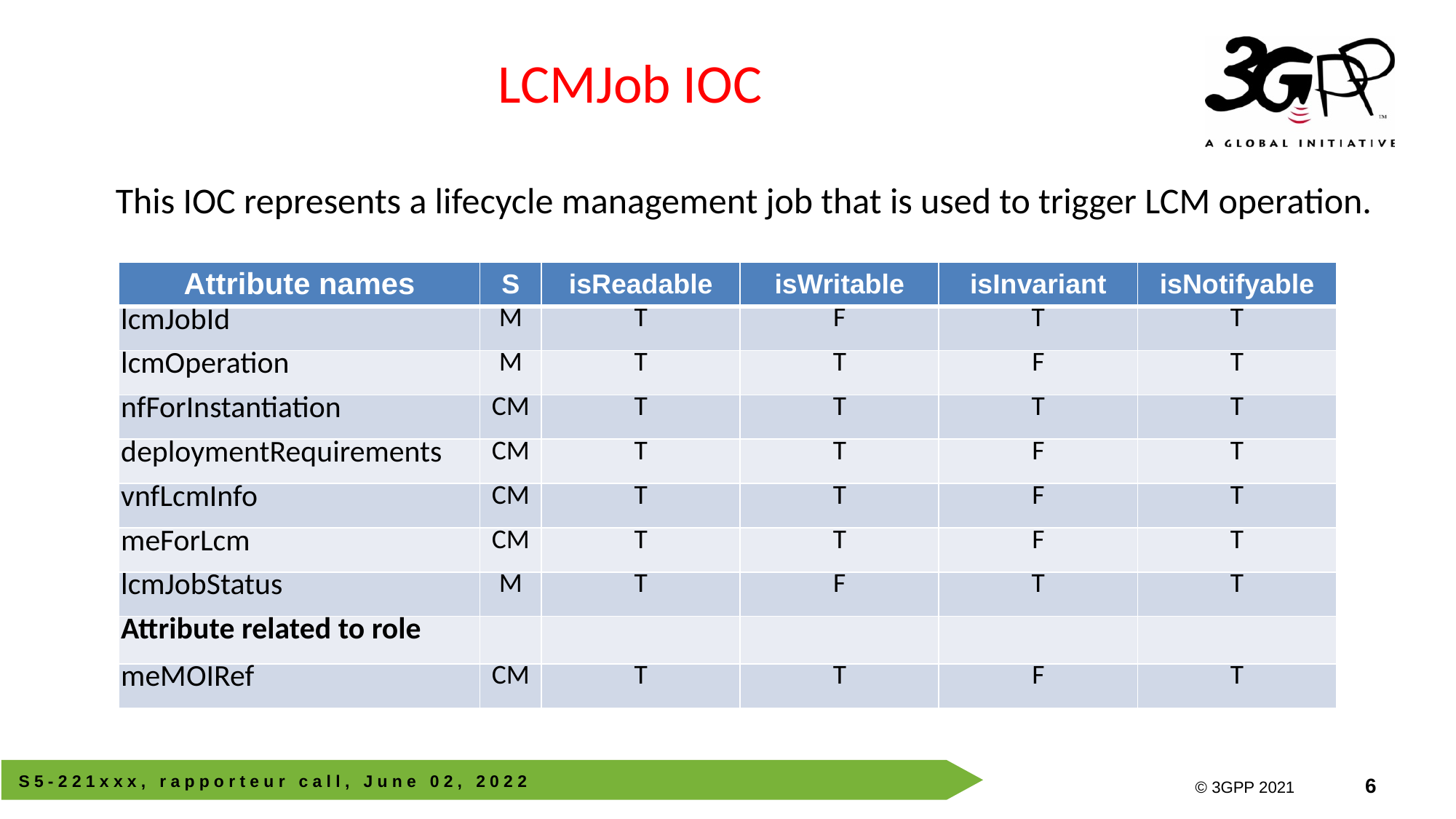

# LCMJob IOC
This IOC represents a lifecycle management job that is used to trigger LCM operation.

| Attribute names | S | isReadable | isWritable | isInvariant | isNotifyable |
| --- | --- | --- | --- | --- | --- |
| lcmJobId | M | T | F | T | T |
| lcmOperation | M | T | T | F | T |
| nfForInstantiation | CM | T | T | T | T |
| deploymentRequirements | CM | T | T | F | T |
| vnfLcmInfo | CM | T | T | F | T |
| meForLcm | CM | T | T | F | T |
| lcmJobStatus | M | T | F | T | T |
| Attribute related to role |  |  |  |  |  |
| meMOIRef | CM | T | T | F | T |